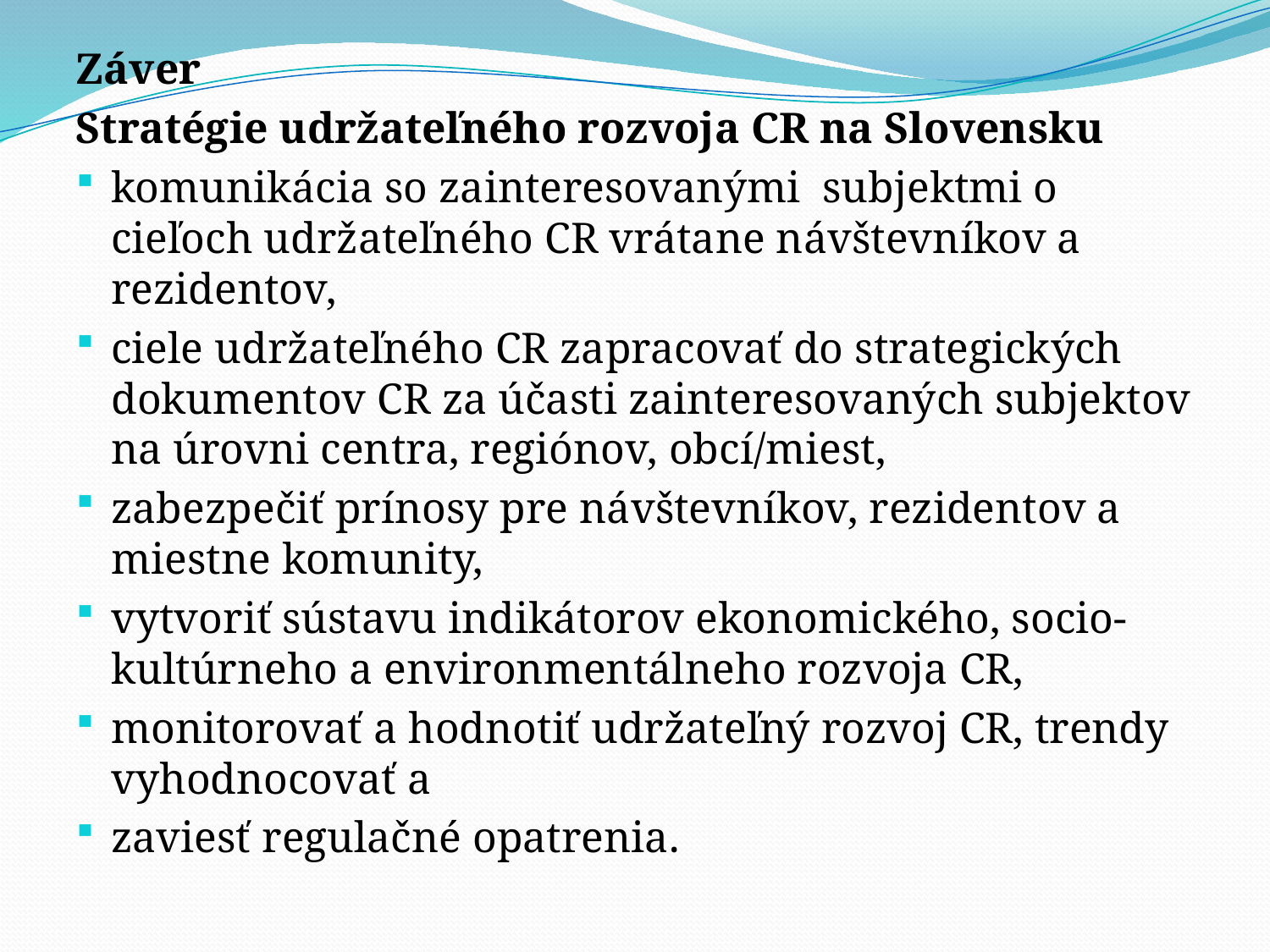

Záver
Stratégie udržateľného rozvoja CR na Slovensku
komunikácia so zainteresovanými  subjektmi o cieľoch udržateľného CR vrátane návštevníkov a rezidentov,
ciele udržateľného CR zapracovať do strategických dokumentov CR za účasti zainteresovaných subjektov na úrovni centra, regiónov, obcí/miest,
zabezpečiť prínosy pre návštevníkov, rezidentov a miestne komunity,
vytvoriť sústavu indikátorov ekonomického, socio-kultúrneho a environmentálneho rozvoja CR,
monitorovať a hodnotiť udržateľný rozvoj CR, trendy vyhodnocovať a
zaviesť regulačné opatrenia.